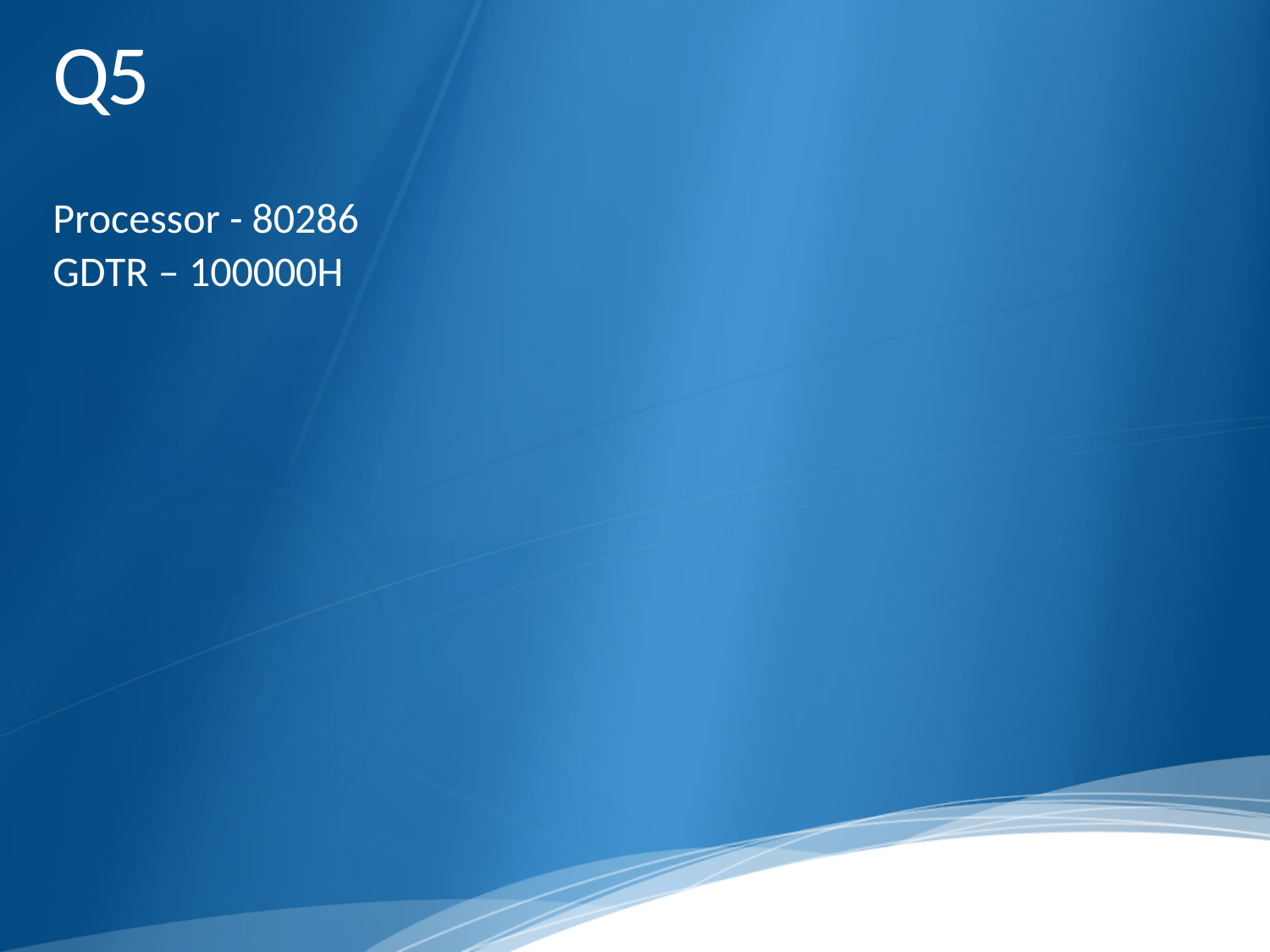

# Q5
Processor - 80286
GDTR – 100000H